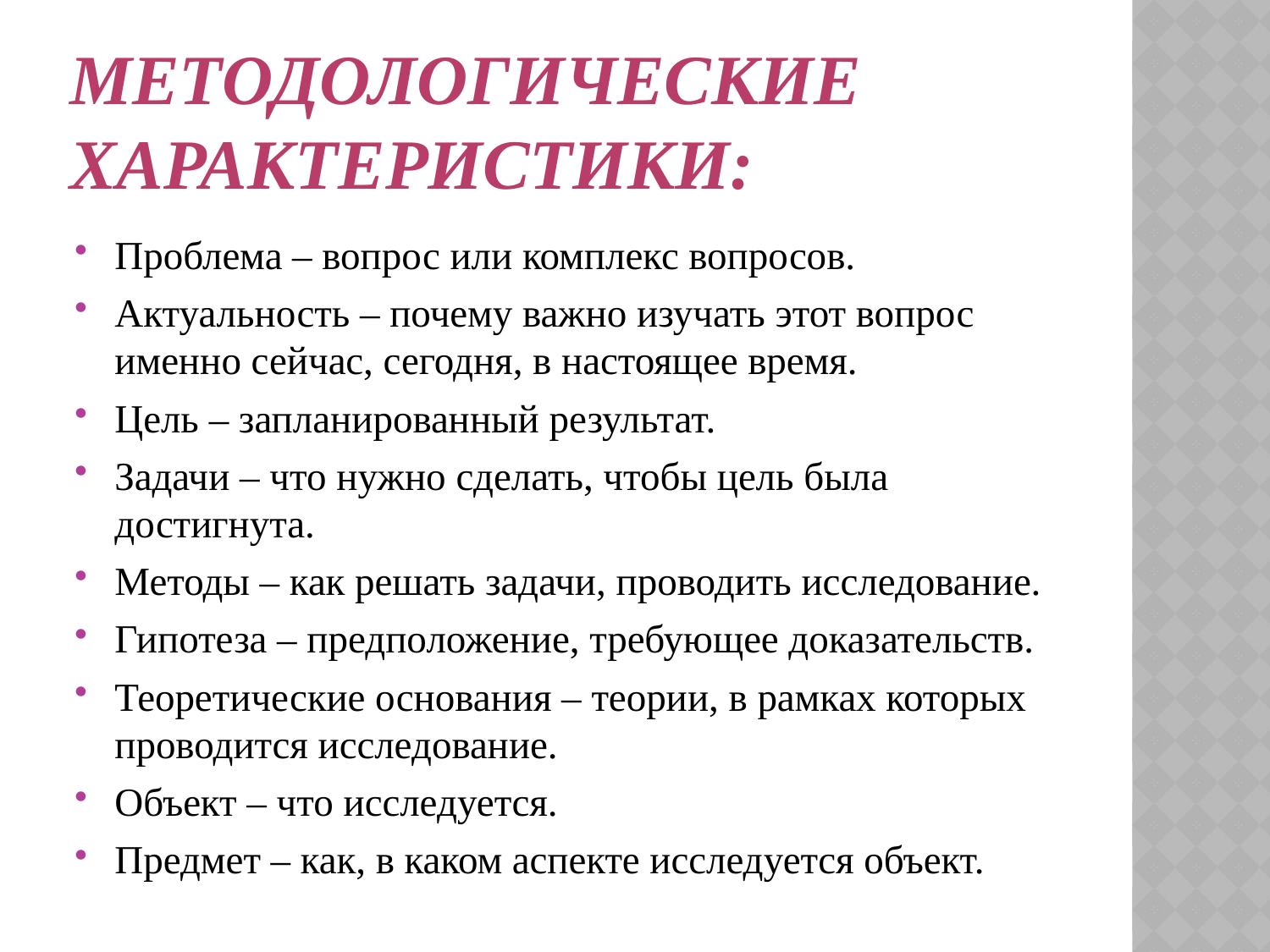

# Методологические характеристики:
Проблема – вопрос или комплекс вопросов.
Актуальность – почему важно изучать этот вопрос именно сейчас, сегодня, в настоящее время.
Цель – запланированный результат.
Задачи – что нужно сделать, чтобы цель была достигнута.
Методы – как решать задачи, проводить исследование.
Гипотеза – предположение, требующее доказательств.
Теоретические основания – теории, в рамках которых проводится исследование.
Объект – что исследуется.
Предмет – как, в каком аспекте исследуется объект.